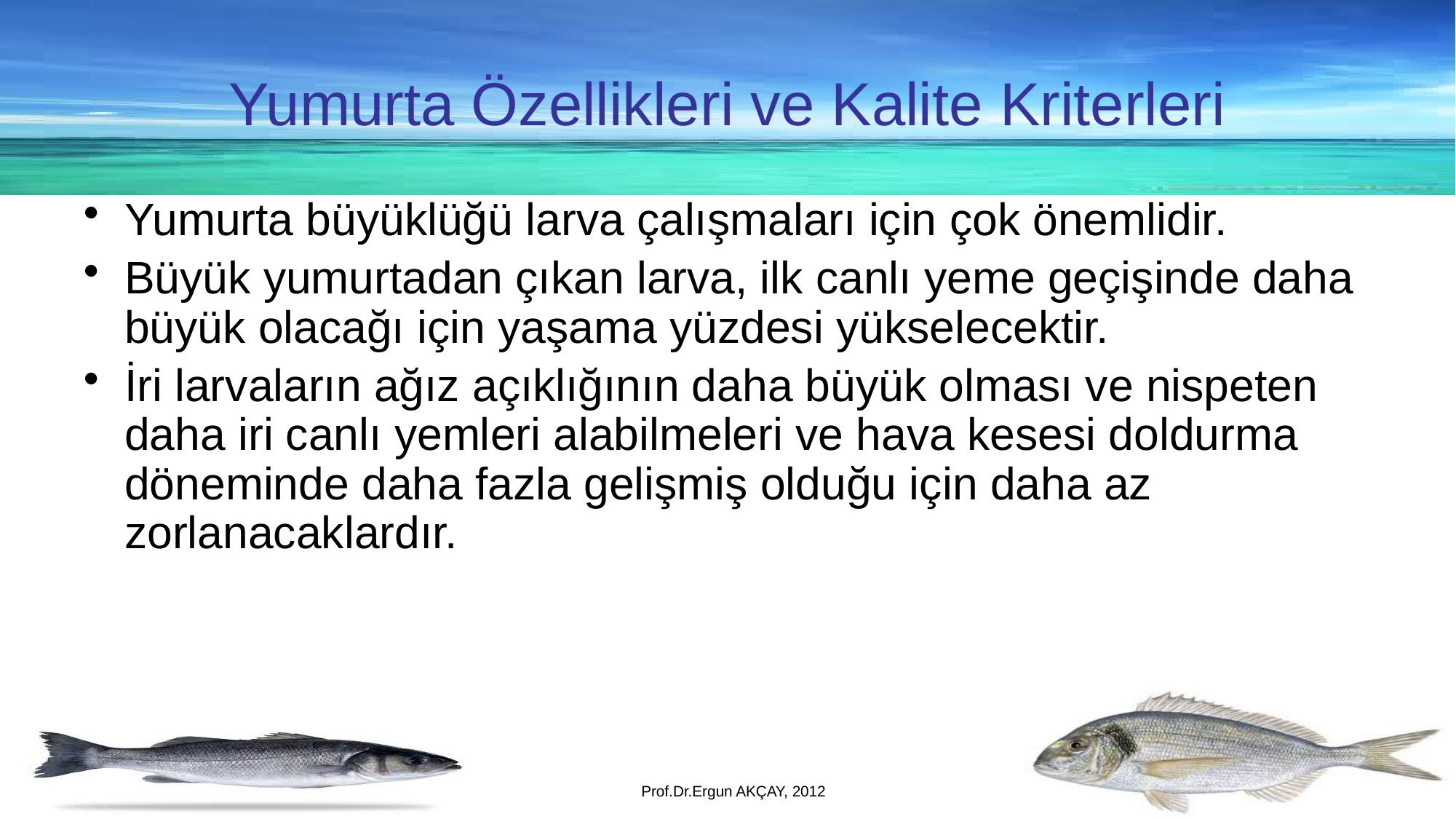

Yumurta Özellikleri ve Kalite Kriterleri
Yumurta büyüklüğü larva çalışmaları için çok önemlidir.
Büyük yumurtadan çıkan larva, ilk canlı yeme geçişinde daha büyük olacağı için yaşama yüzdesi yükselecektir.
İri larvaların ağız açıklığının daha büyük olması ve nispeten daha iri canlı yemleri alabilmeleri ve hava kesesi doldurma döneminde daha fazla gelişmiş olduğu için daha az zorlanacaklardır.
Prof.Dr.Ergun AKÇAY, 2012